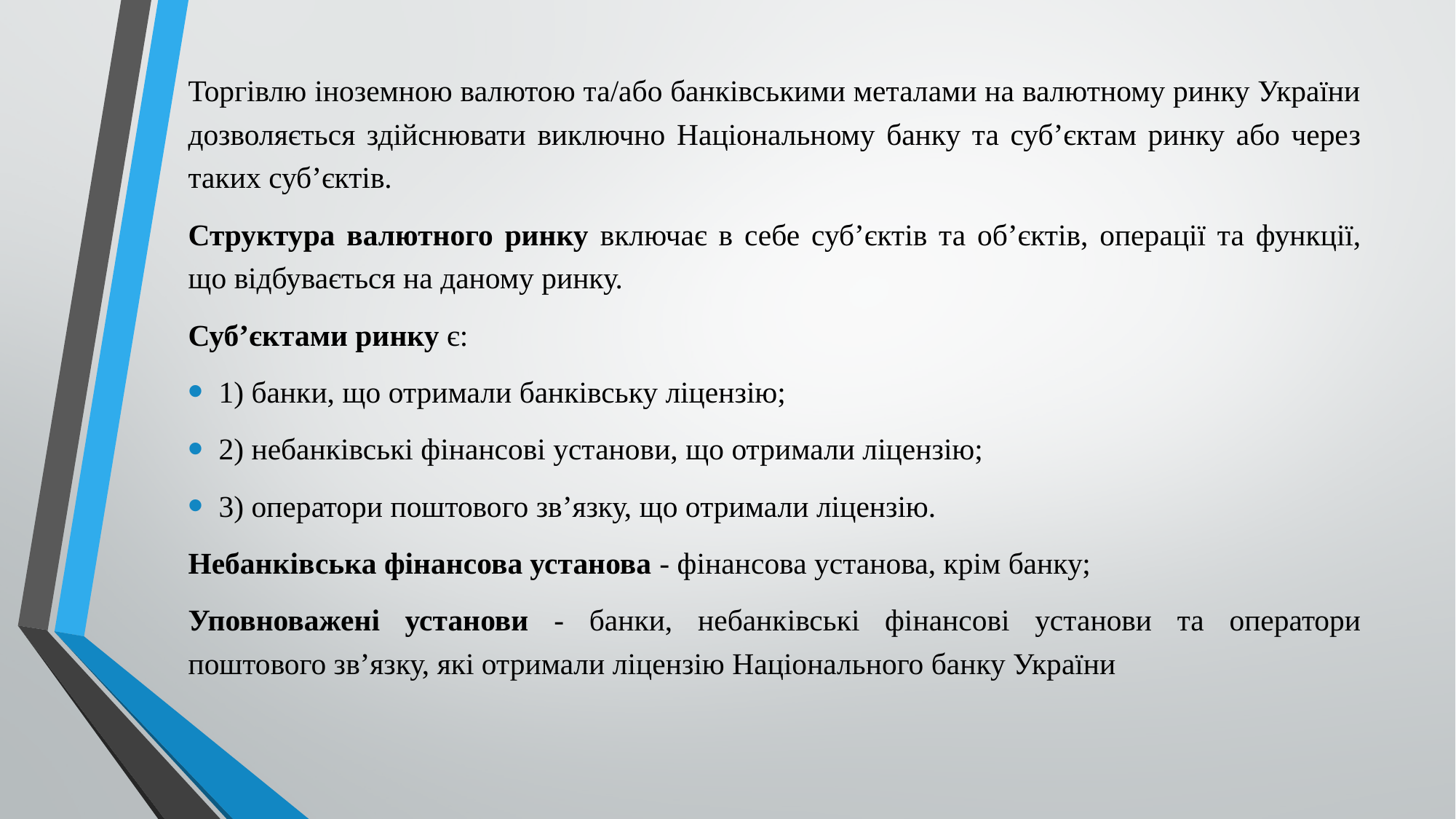

Торгівлю іноземною валютою та/або банківськими металами на валютному ринку України дозволяється здійснювати виключно Національному банку та суб’єктам ринку або через таких суб’єктів.
Структура валютного ринку включає в себе суб’єктів та об’єктів, операції та функції, що відбувається на даному ринку.
Суб’єктами ринку є:
1) банки, що отримали банківську ліцензію;
2) небанківські фінансові установи, що отримали ліцензію;
3) оператори поштового зв’язку, що отримали ліцензію.
Небанківська фінансова установа - фінансова установа, крім банку;
Уповноважені установи - банки, небанківські фінансові установи та оператори поштового зв’язку, які отримали ліцензію Національного банку України